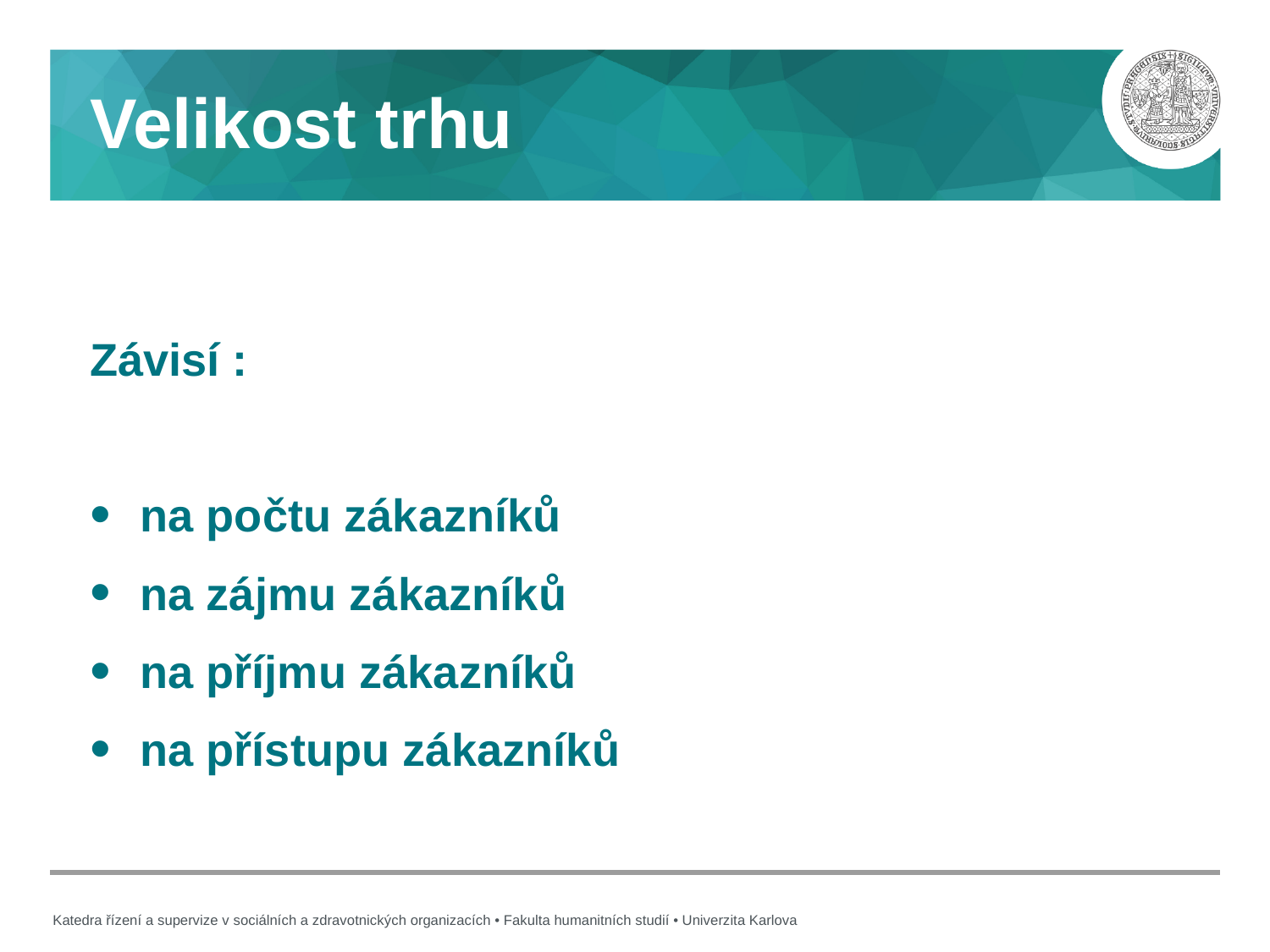

# Velikost trhu

Závisí :

na počtu zákazníků
na zájmu zákazníků
na příjmu zákazníků
na přístupu zákazníků